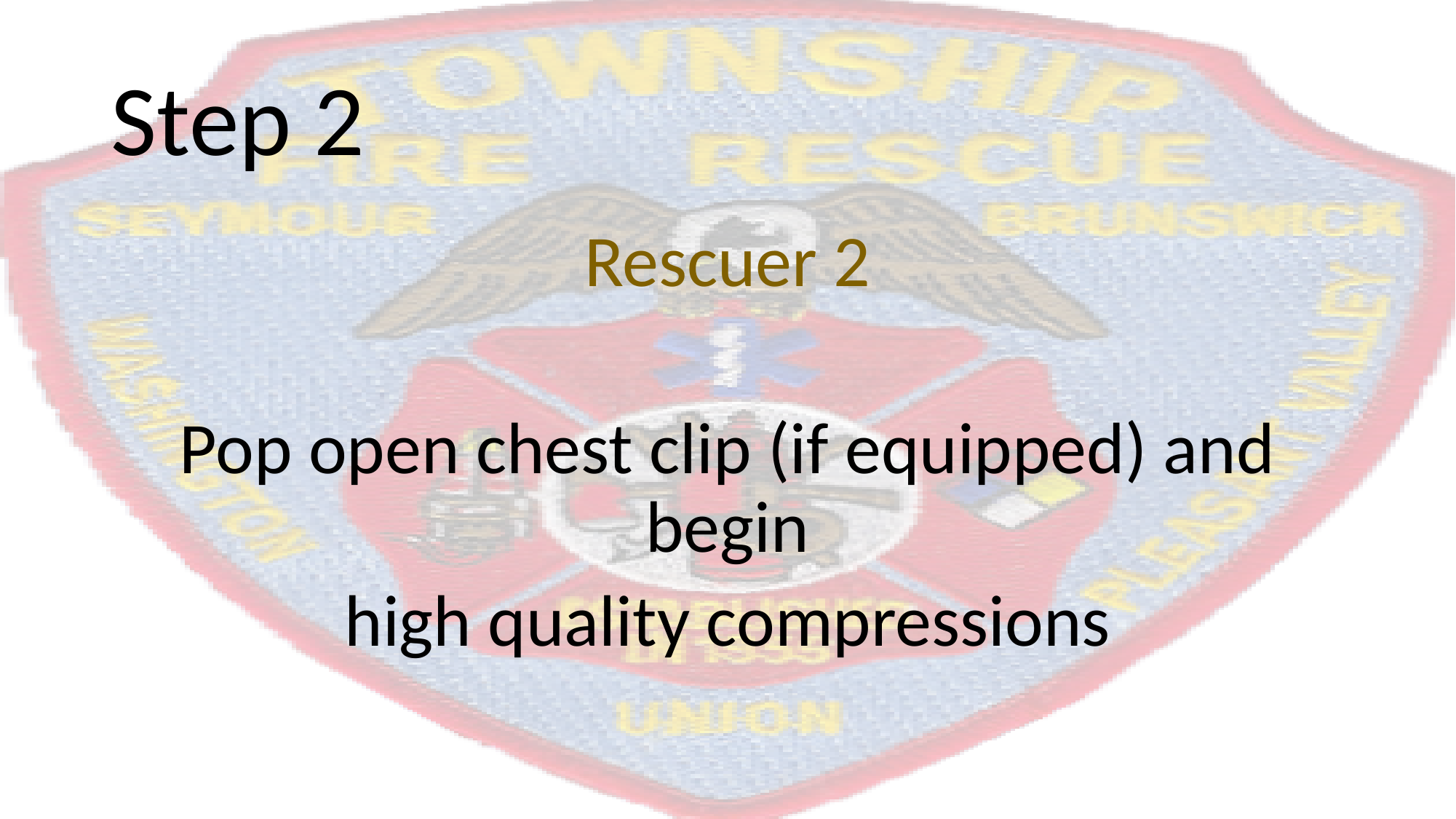

# Step 2
Rescuer 2

Pop open chest clip (if equipped) and begin
high quality compressions